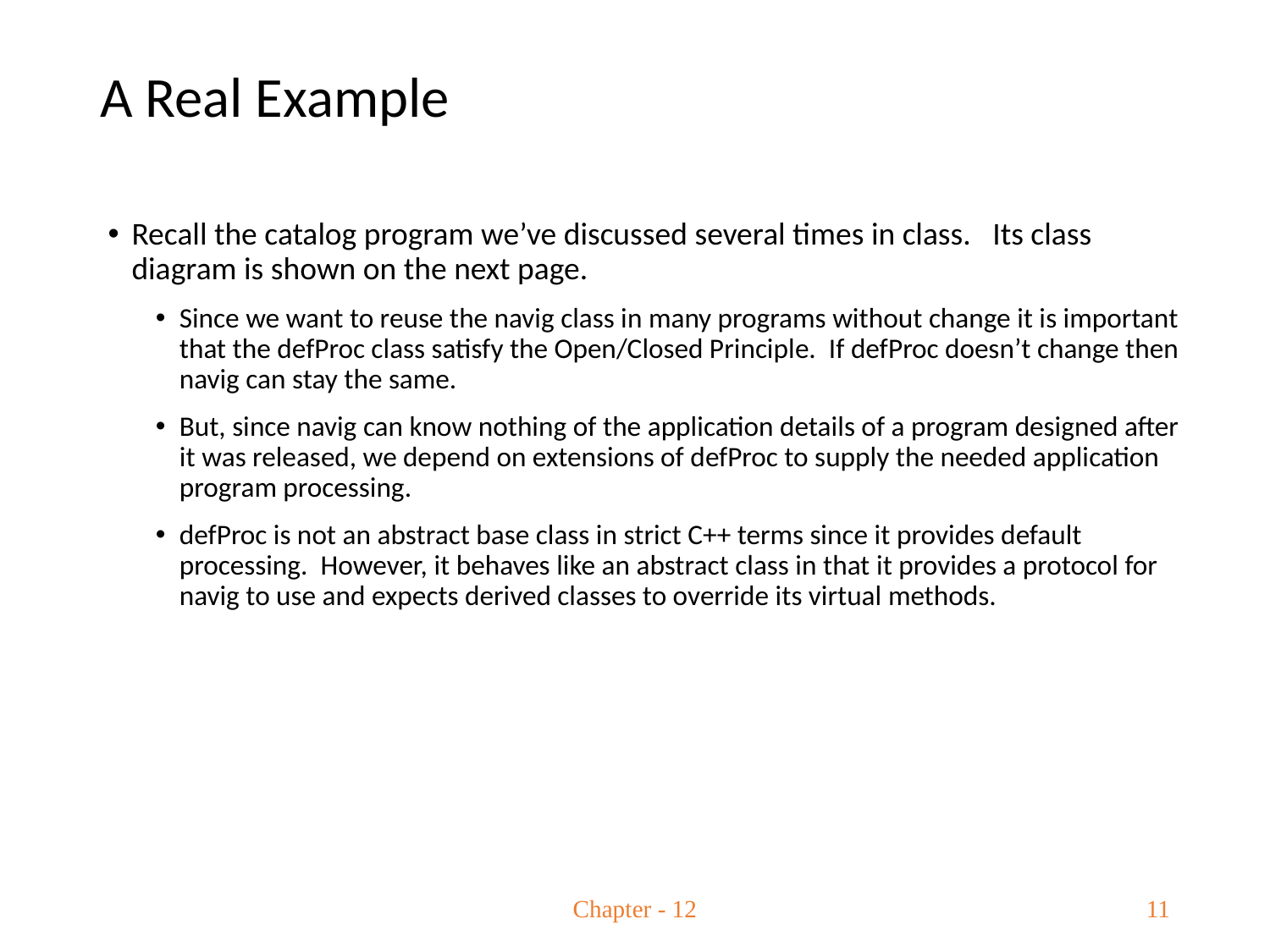

# A Real Example
Recall the catalog program we’ve discussed several times in class.   Its class diagram is shown on the next page.
Since we want to reuse the navig class in many programs without change it is important that the defProc class satisfy the Open/Closed Principle.  If defProc doesn’t change then navig can stay the same.
But, since navig can know nothing of the application details of a program designed after it was released, we depend on extensions of defProc to supply the needed application program processing.
defProc is not an abstract base class in strict C++ terms since it provides default processing.  However, it behaves like an abstract class in that it provides a protocol for navig to use and expects derived classes to override its virtual methods.
Chapter - 12
11